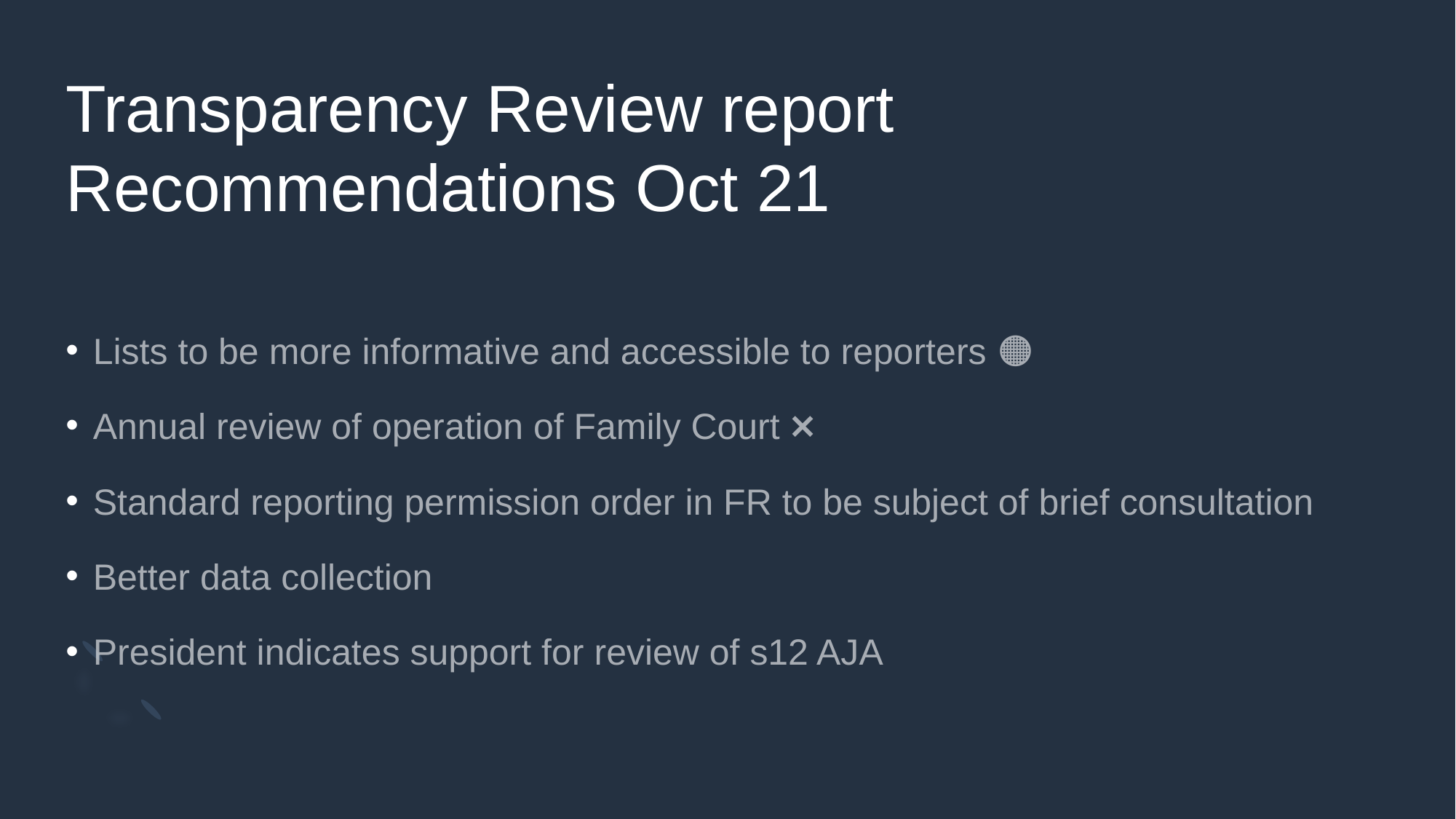

# Transparency Review report Recommendations Oct 21

Lists to be more informative and accessible to reporters 🟠
Annual review of operation of Family Court ❌
Standard reporting permission order in FR to be subject of brief consultation
Better data collection
President indicates support for review of s12 AJA